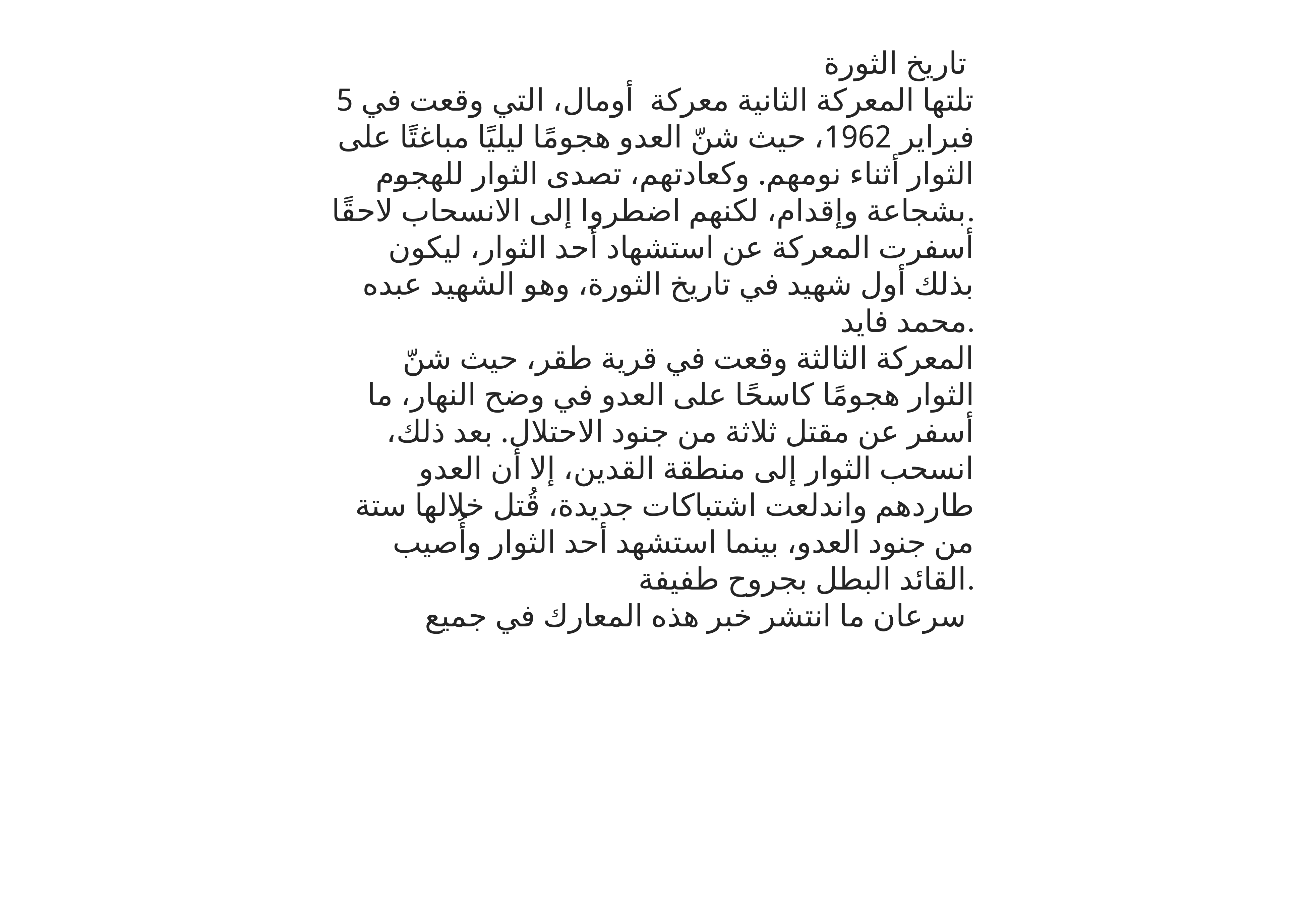

تاريخ الثورة
تلتها المعركة الثانية معركة  أومال، التي وقعت في 5 فبراير 1962، حيث شنّ العدو هجومًا ليليًا مباغتًا على الثوار أثناء نومهم. وكعادتهم، تصدى الثوار للهجوم بشجاعة وإقدام، لكنهم اضطروا إلى الانسحاب لاحقًا.
أسفرت المعركة عن استشهاد أحد الثوار، ليكون بذلك أول شهيد في تاريخ الثورة، وهو الشهيد عبده محمد فايد.
المعركة الثالثة وقعت في قرية طقر، حيث شنّ الثوار هجومًا كاسحًا على العدو في وضح النهار، ما أسفر عن مقتل ثلاثة من جنود الاحتلال. بعد ذلك، انسحب الثوار إلى منطقة القدين، إلا أن العدو طاردهم واندلعت اشتباكات جديدة، قُتل خلالها ستة من جنود العدو، بينما استشهد أحد الثوار وأُصيب القائد البطل بجروح طفيفة.
سرعان ما انتشر خبر هذه المعارك في جميع